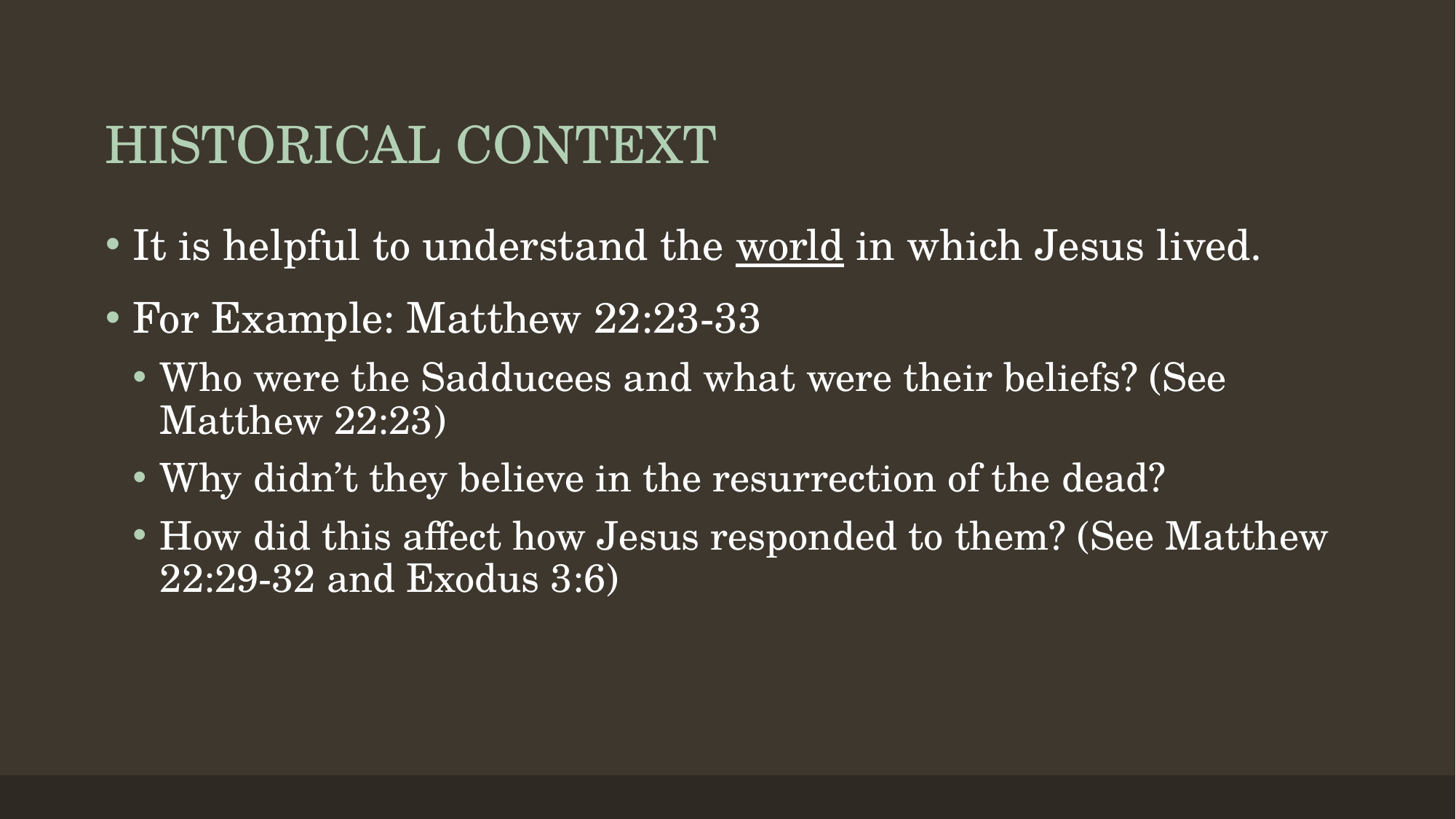

# HISTORICAL CONTEXT
It is helpful to understand the world in which Jesus lived.
For Example: Matthew 22:23-33
Who were the Sadducees and what were their beliefs? (See Matthew 22:23)
Why didn’t they believe in the resurrection of the dead?
How did this affect how Jesus responded to them? (See Matthew 22:29-32 and Exodus 3:6)